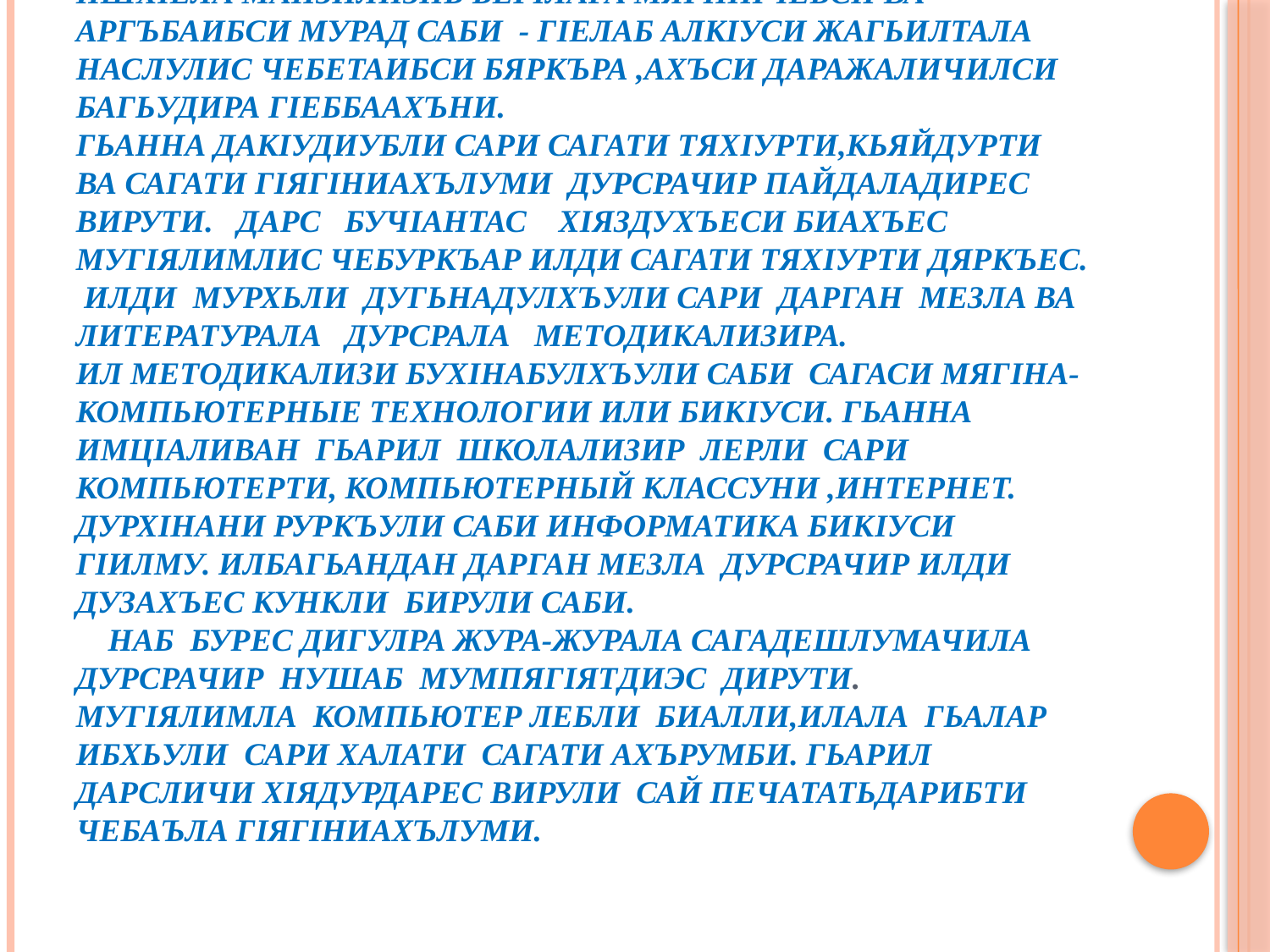

# ИшхIела манзилизиб бегIлара мягIничебси ва аргъбаибси мурад саби  - гIелаб алкIуси жагьилтала наслулис чебетаибси бяркъра ,ахъси даражаличилси багьудира гIеббаахъни. Гьанна дакIудиубли сари сагати тяхIурти,кьяйдурти ва сагати гIягIниахълуми  дурсрачир пайдаладирес вирути.   Дарс   бучIантас    хIяздухъеси биахъес   мугIялимлис чебуркъар илди сагати тяхIурти дяркъес.  Илди  мурхьли  дугьнадулхъули сари  дарган  мезла ва  литературала   дурсрала   методикализира. Ил методикализи бухIнабулхъули саби  сагаси мягIна- компьютерные технологии или бикIуси. Гьанна имцIаливан  гьарил  школализир  лерли  сари  компьютерти, компьютерный классуни ,интернет.  ДурхIнани руркъули саби информатика бикIуси гIилму. Илбагьандан дарган мезла  дурсрачир илди дузахъес кункли  бирули саби. Наб  бурес дигулра жура-журала сагадешлумачила дурсрачир  нушаб  мумпягIятдиэс  дирути. МугIялимла  компьютер лебли  биалли,илала  гьалар  ибхьули  сари халати  сагати ахърумби. Гьарил дарсличи хIядурдарес вирули  сай печататьдарибти чебаъла гIягIниахълуми.